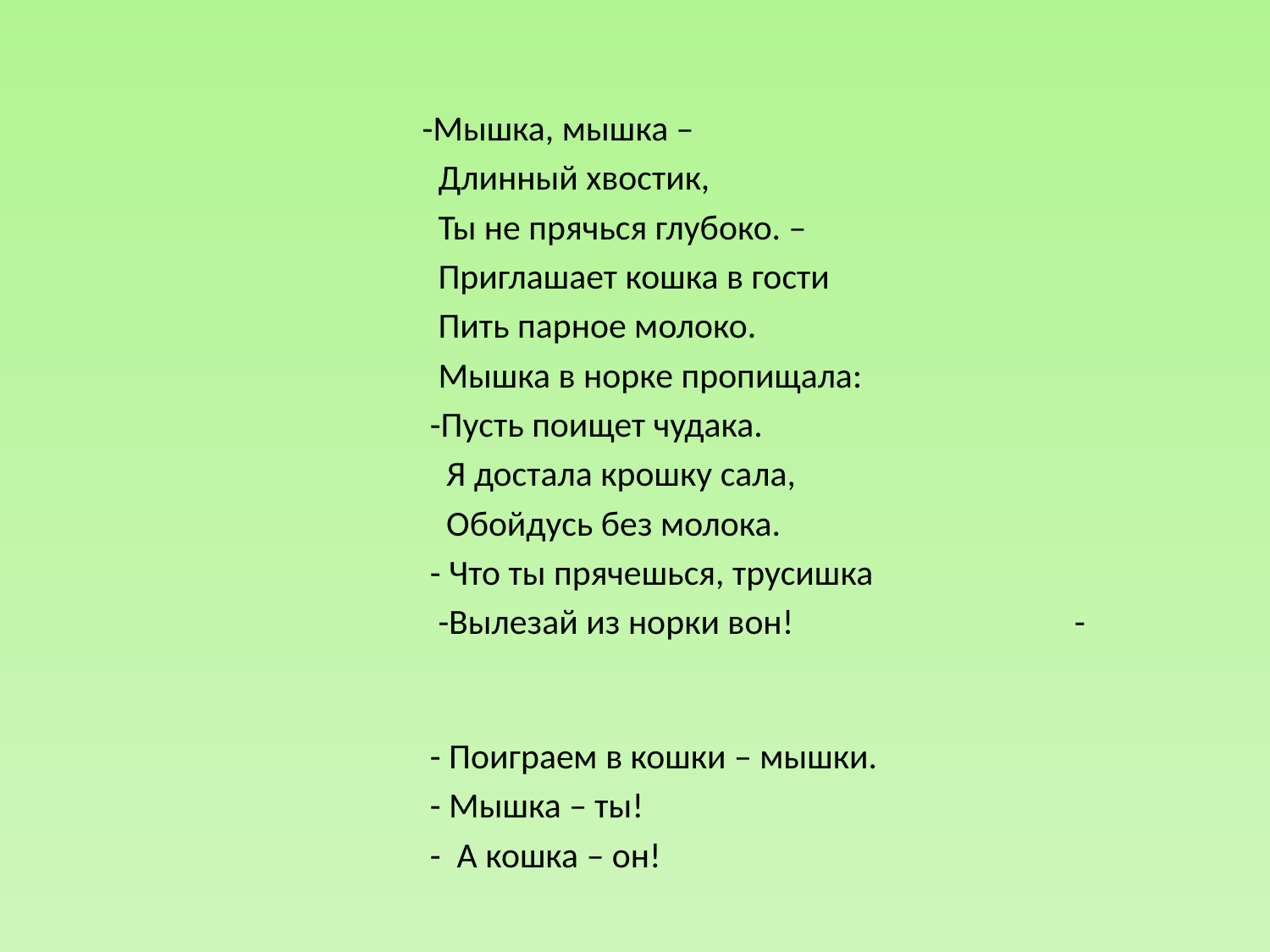

#
                                           -Мышка, мышка –
                                             Длинный хвостик,
                                             Ты не прячься глубоко. –
                                             Приглашает кошка в гости
                                             Пить парное молоко.
                                             Мышка в норке пропищала:
                                            -Пусть поищет чудака.
                                              Я достала крошку сала,
                                              Обойдусь без молока.
                                            - Что ты прячешься, трусишка
                                             -Вылезай из норки вон!                                   -
                                            - Поиграем в кошки – мышки.
                                            - Мышка – ты!
                                            -  А кошка – он!